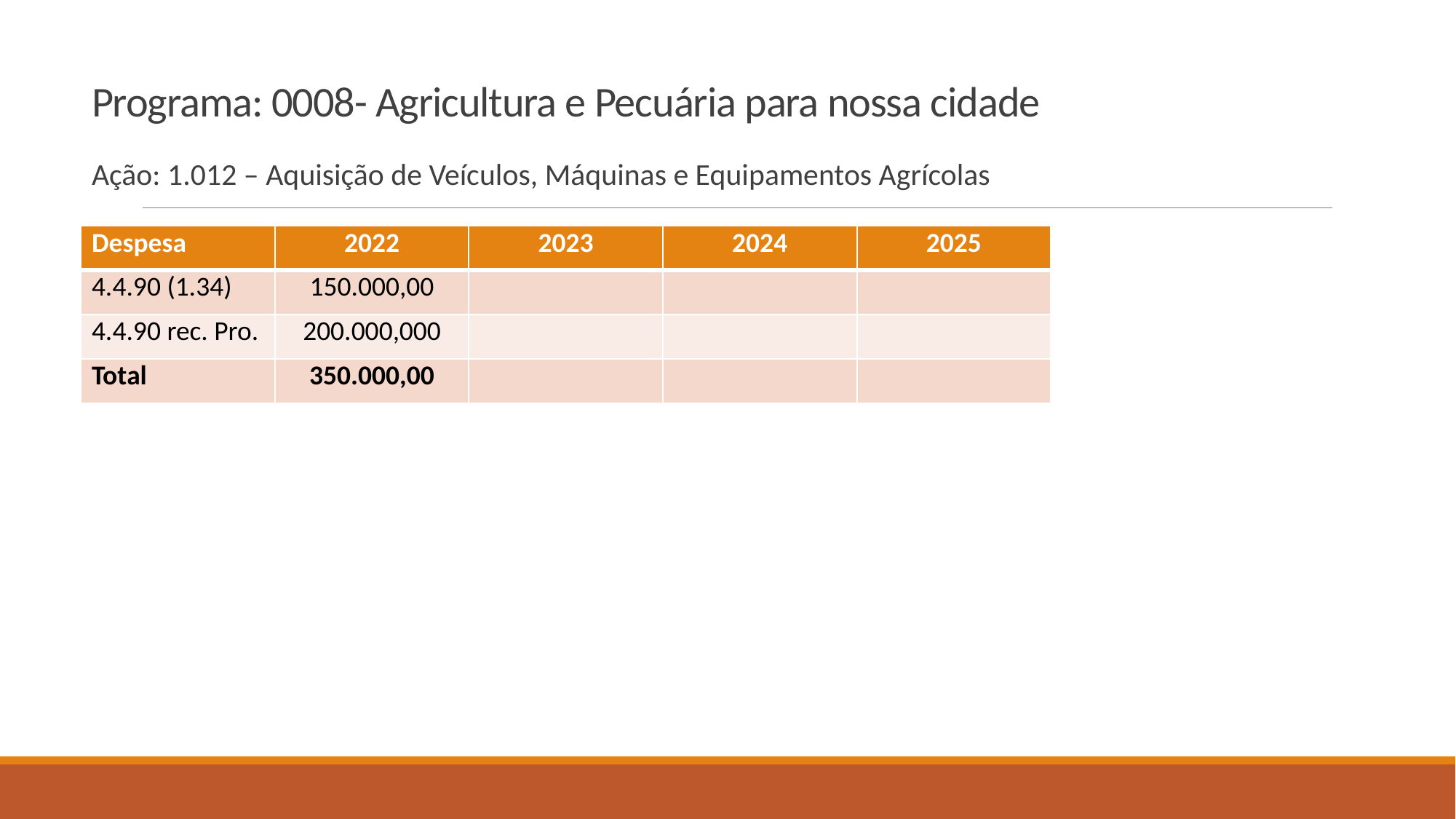

# Programa: 0008- Agricultura e Pecuária para nossa cidade
Ação: 1.012 – Aquisição de Veículos, Máquinas e Equipamentos Agrícolas
| Despesa | 2022 | 2023 | 2024 | 2025 |
| --- | --- | --- | --- | --- |
| 4.4.90 (1.34) | 150.000,00 |  |  |  |
| 4.4.90 rec. Pro. | 200.000,000 |  |  |  |
| Total | 350.000,00 |  |  |  |